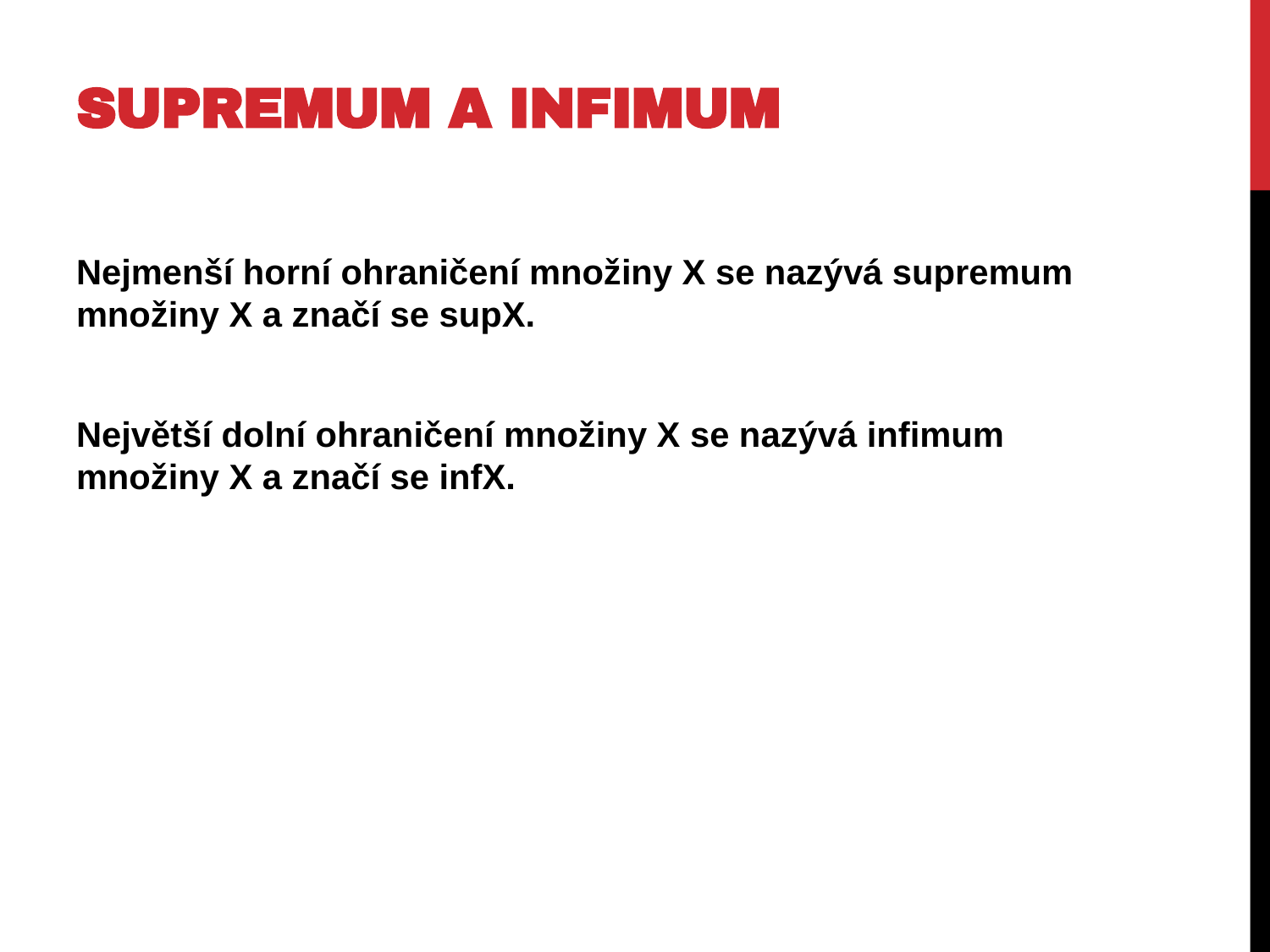

# Supremum a infimum
Nejmenší horní ohraničení množiny X se nazývá supremum množiny X a značí se supX.

Největší dolní ohraničení množiny X se nazývá infimum množiny X a značí se infX.